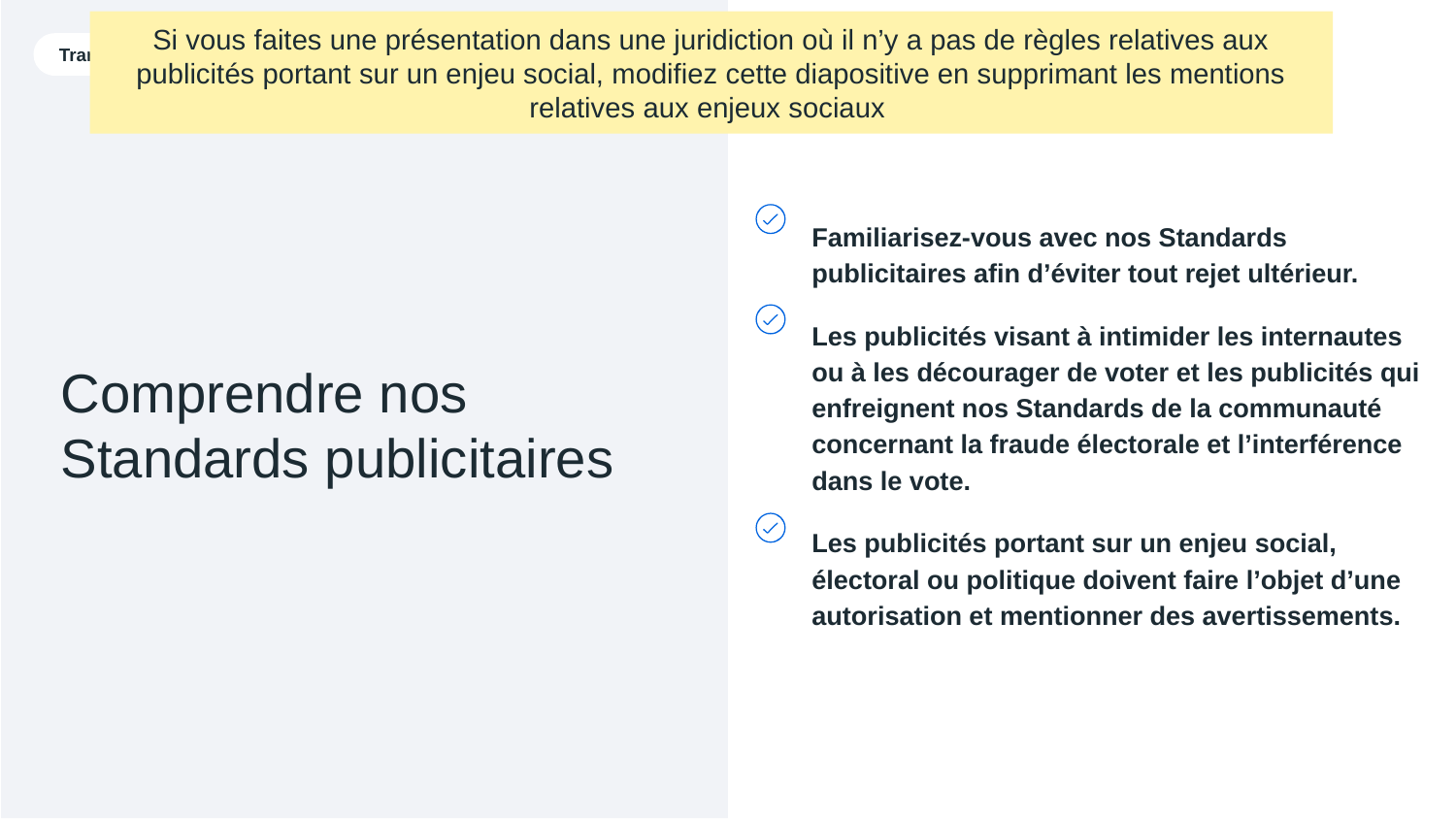

Si vous faites une présentation dans une juridiction où il n’y a pas de règles relatives aux publicités portant sur un enjeu social, modifiez cette diapositive en supprimant les mentions relatives aux enjeux sociaux
Transparence et sécurité des comptes
Familiarisez-vous avec nos Standards publicitaires afin d’éviter tout rejet ultérieur.
Les publicités visant à intimider les internautes ou à les décourager de voter et les publicités qui enfreignent nos Standards de la communauté concernant la fraude électorale et l’interférence dans le vote.
Les publicités portant sur un enjeu social, électoral ou politique doivent faire l’objet d’une autorisation et mentionner des avertissements.

Comprendre nos Standards publicitaires